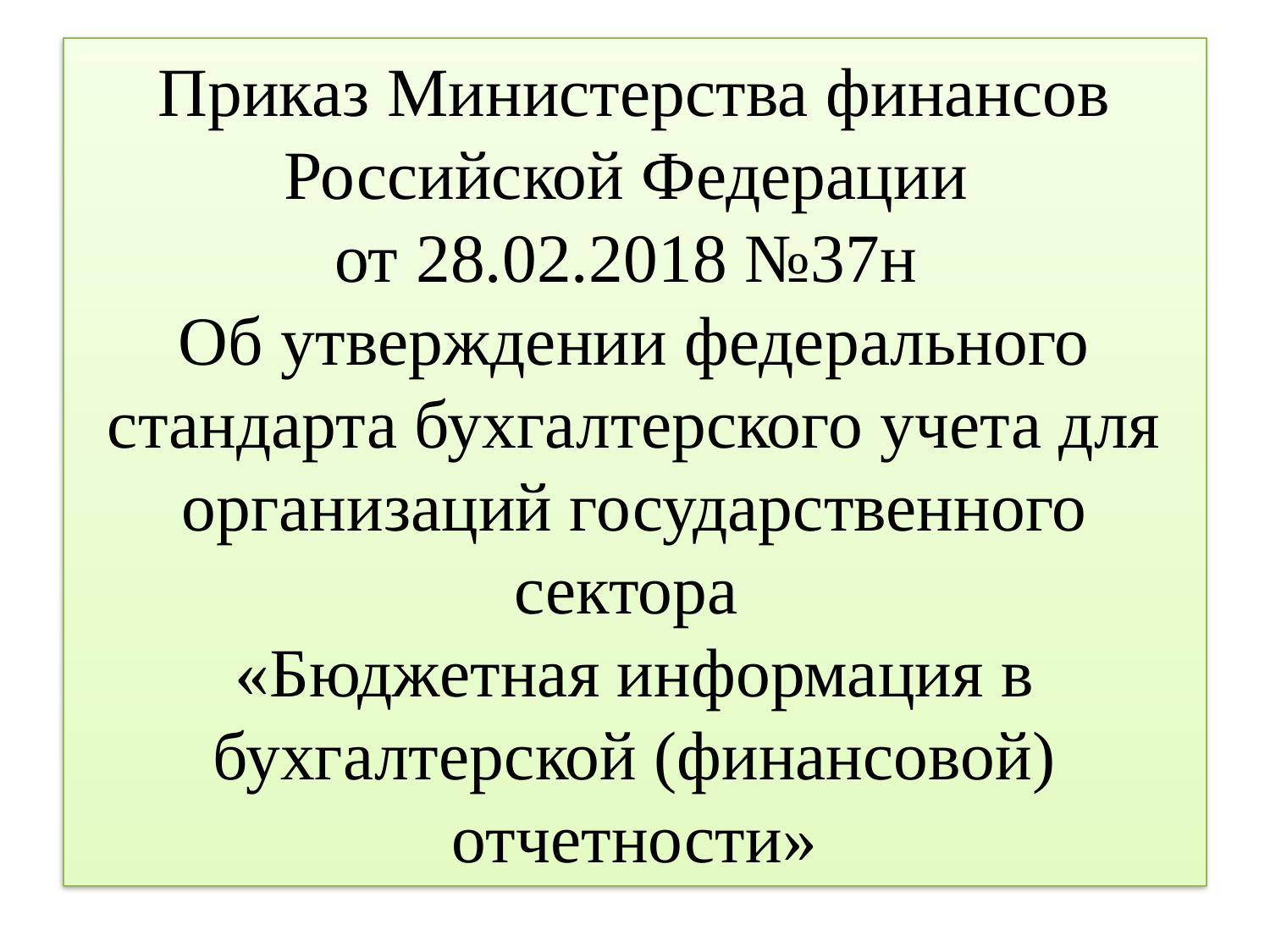

# Приказ Министерства финансов Российской Федерации от 28.02.2018 №37н Об утверждении федерального стандарта бухгалтерского учета для организаций государственного сектора «Бюджетная информация в бухгалтерской (финансовой) отчетности»